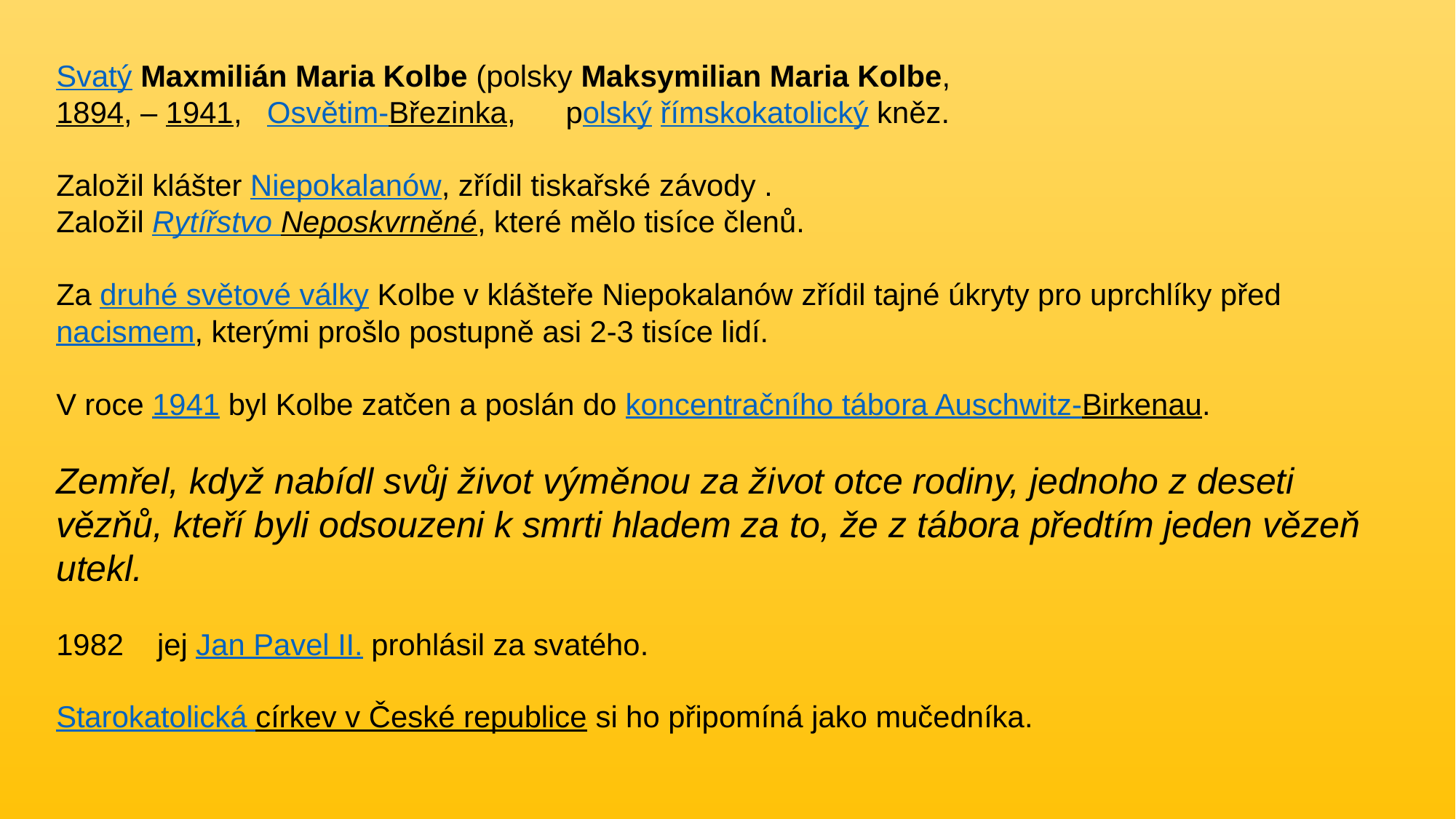

Svatý Maxmilián Maria Kolbe (polsky Maksymilian Maria Kolbe,
1894, – 1941,   Osvětim-Březinka,      polský římskokatolický kněz.

Založil klášter Niepokalanów, zřídil tiskařské závody .
Založil Rytířstvo Neposkvrněné, které mělo tisíce členů.

Za druhé světové války Kolbe v klášteře Niepokalanów zřídil tajné úkryty pro uprchlíky před nacismem, kterými prošlo postupně asi 2-3 tisíce lidí.

V roce 1941 byl Kolbe zatčen a poslán do koncentračního tábora Auschwitz-Birkenau.

Zemřel, když nabídl svůj život výměnou za život otce rodiny, jednoho z deseti vězňů, kteří byli odsouzeni k smrti hladem za to, že z tábora předtím jeden vězeň utekl.

1982    jej Jan Pavel II. prohlásil za svatého.

Starokatolická církev v České republice si ho připomíná jako mučedníka.